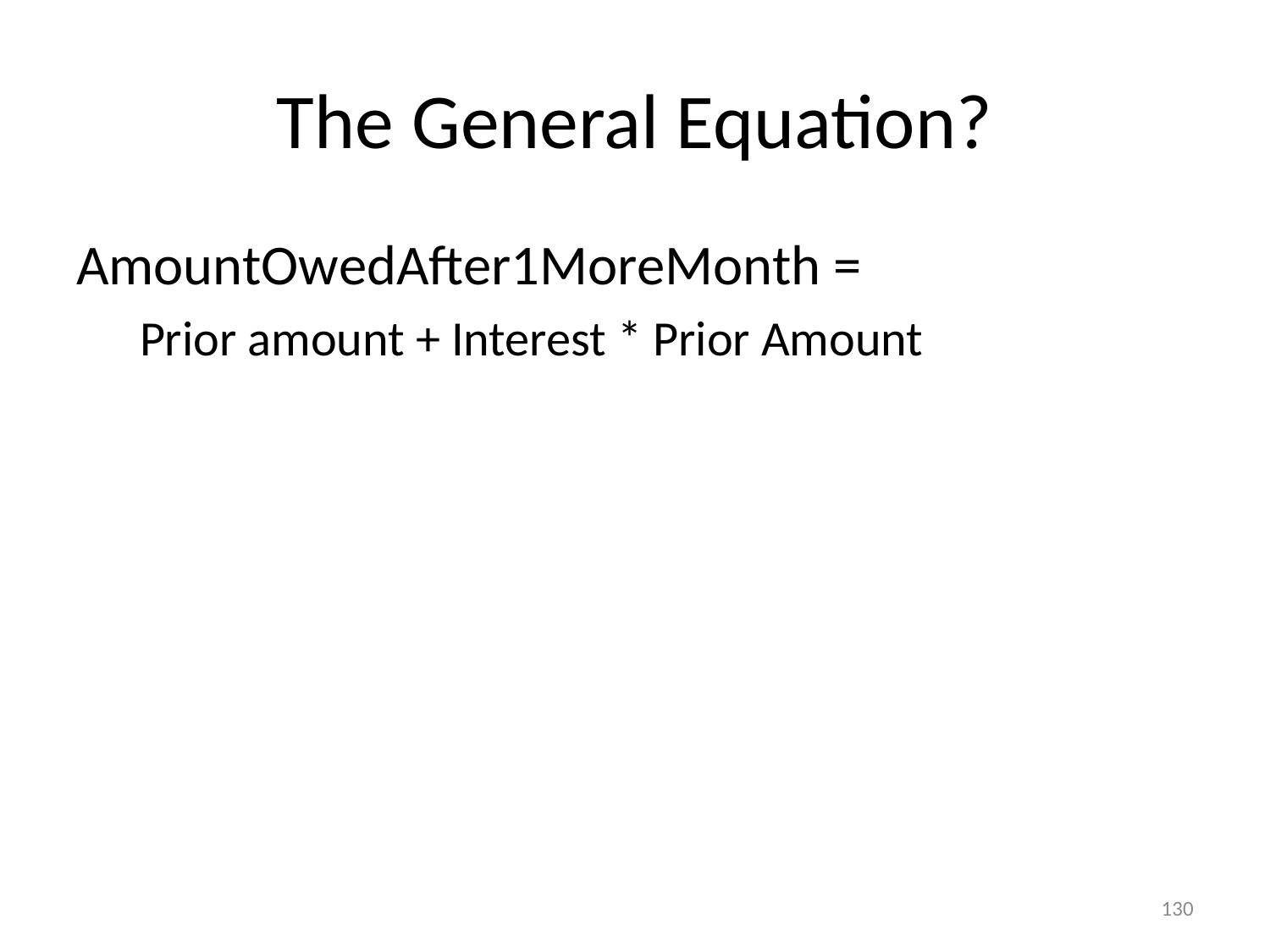

# The General Equation?
AmountOwedAfter1MoreMonth =
Prior amount + Interest * Prior Amount
130